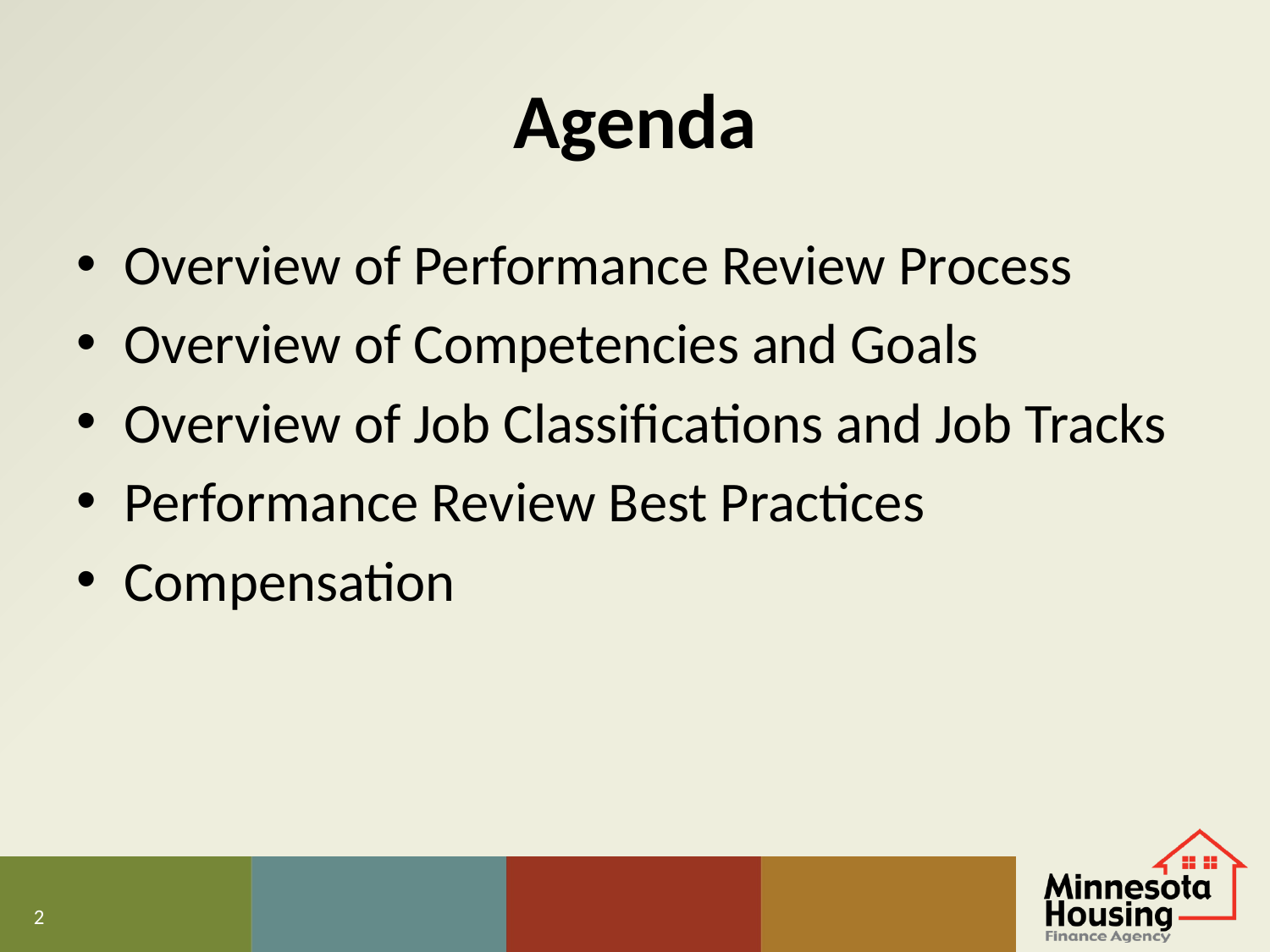

# Agenda

Overview of Performance Review Process
Overview of Competencies and Goals
Overview of Job Classifications and Job Tracks
Performance Review Best Practices
Compensation